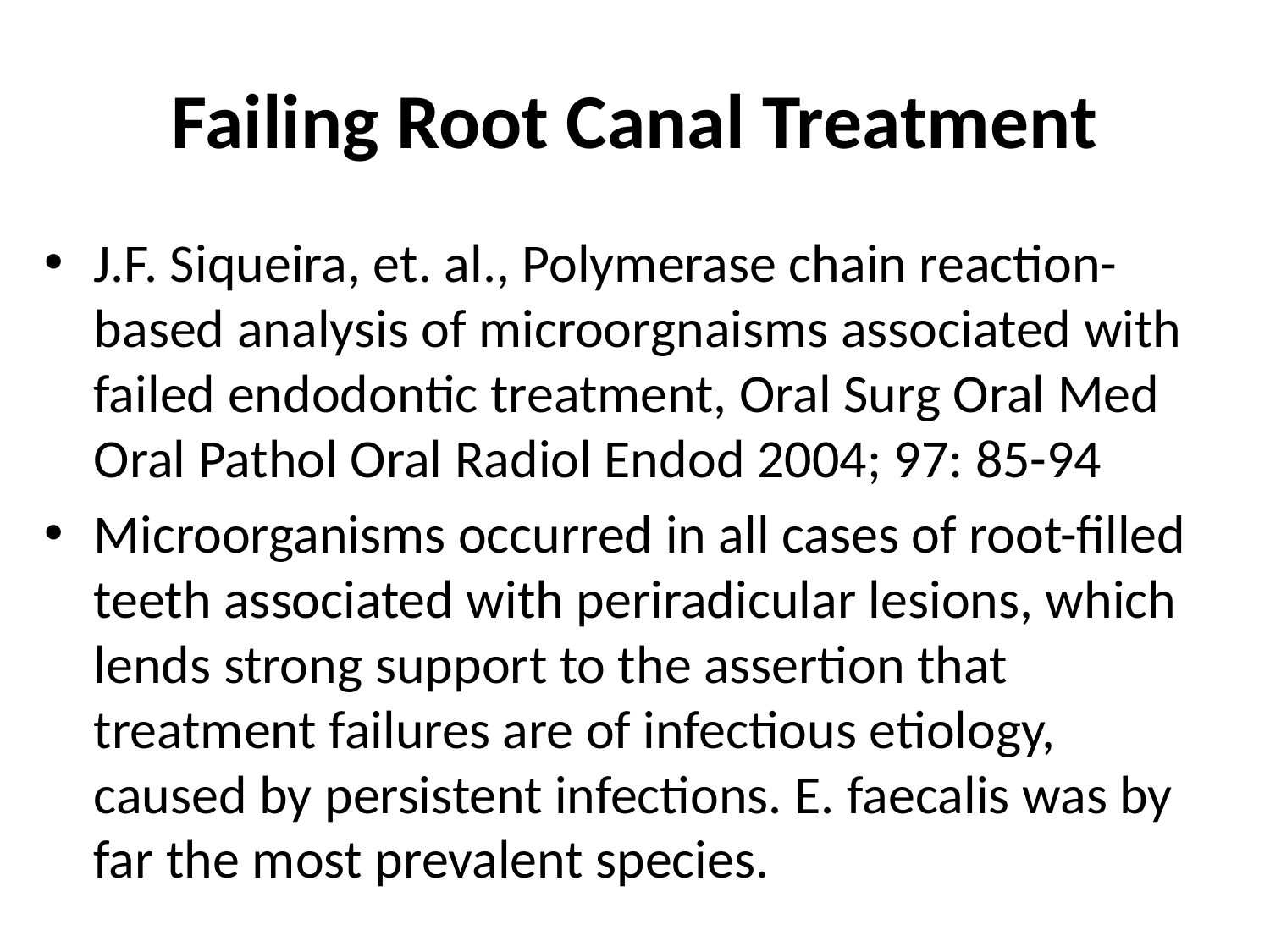

# Failing Root Canal Treatment
J.F. Siqueira, et. al., Polymerase chain reaction-based analysis of microorgnaisms associated with failed endodontic treatment, Oral Surg Oral Med Oral Pathol Oral Radiol Endod 2004; 97: 85-94
Microorganisms occurred in all cases of root-filled teeth associated with periradicular lesions, which lends strong support to the assertion that treatment failures are of infectious etiology, caused by persistent infections. E. faecalis was by far the most prevalent species.